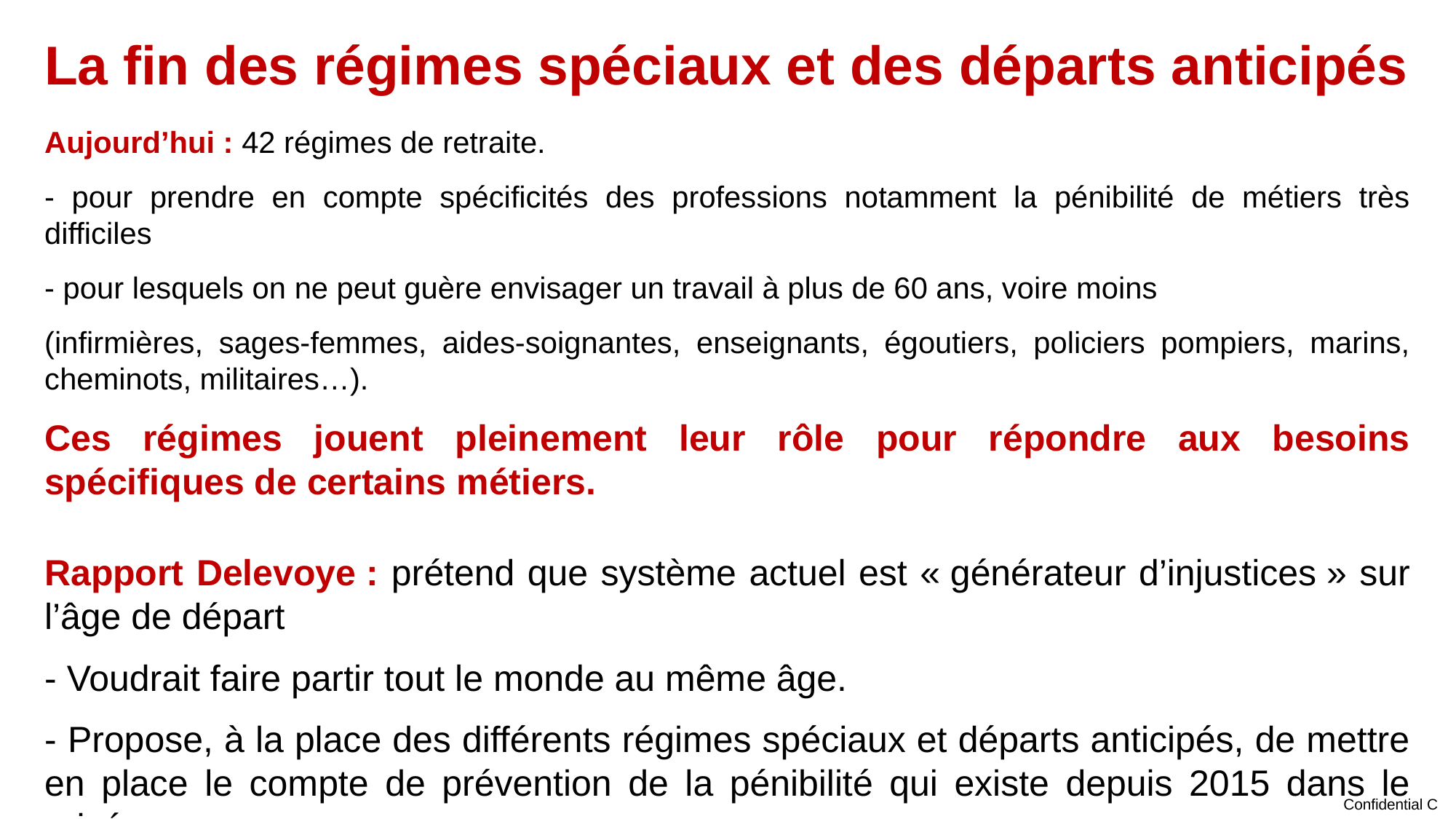

La fin des régimes spéciaux et des départs anticipés
Aujourd’hui : 42 régimes de retraite.
- pour prendre en compte spécificités des professions notamment la pénibilité de métiers très difficiles
- pour lesquels on ne peut guère envisager un travail à plus de 60 ans, voire moins
(infirmières, sages-femmes, aides-soignantes, enseignants, égoutiers, policiers pompiers, marins, cheminots, militaires…).
Ces régimes jouent pleinement leur rôle pour répondre aux besoins spécifiques de certains métiers.

Rapport Delevoye : prétend que système actuel est « générateur d’injustices » sur l’âge de départ
- Voudrait faire partir tout le monde au même âge.
- Propose, à la place des différents régimes spéciaux et départs anticipés, de mettre en place le compte de prévention de la pénibilité qui existe depuis 2015 dans le privé.